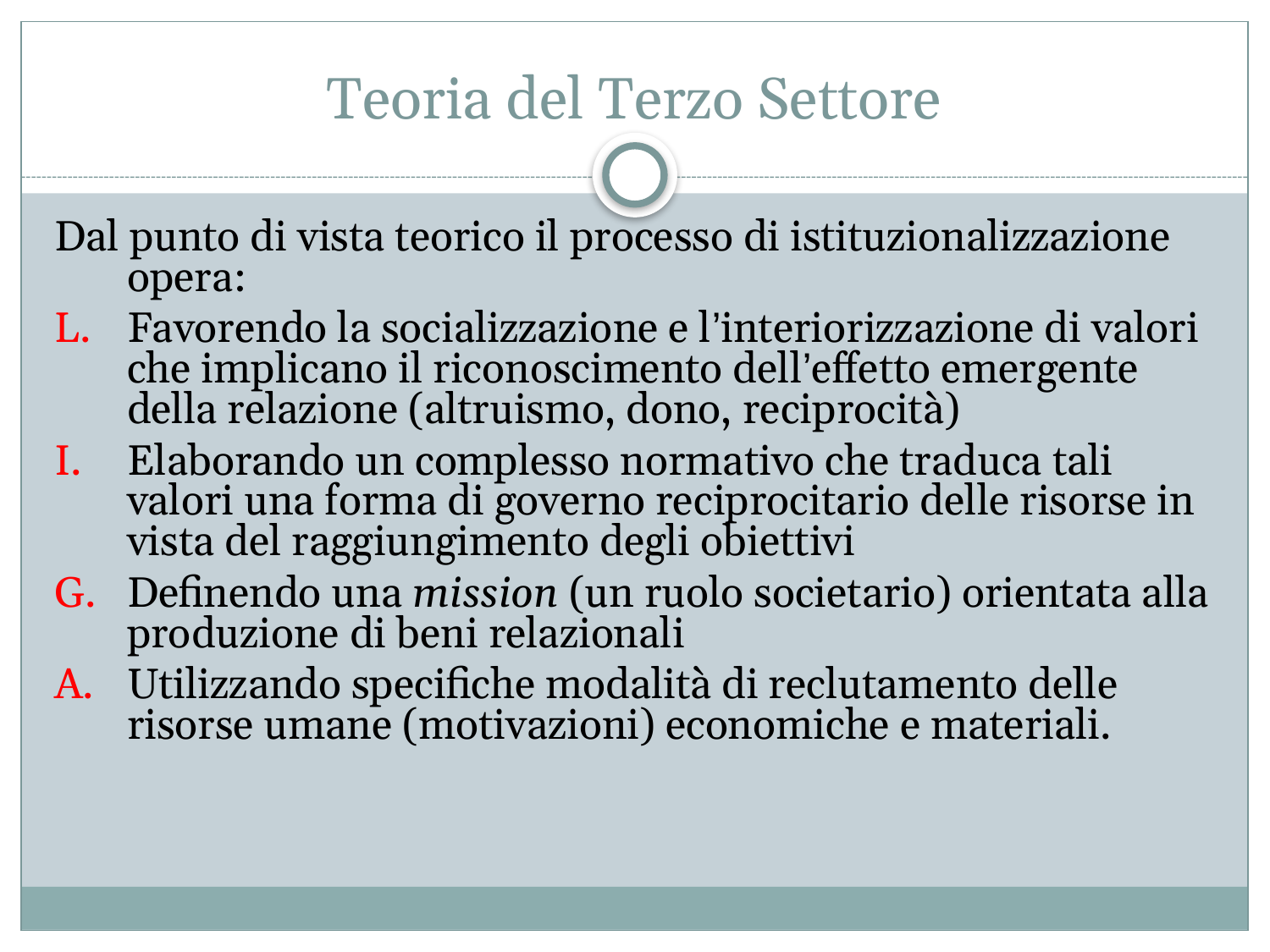

# Teoria del Terzo Settore
Dal punto di vista teorico il processo di istituzionalizzazione opera:
L.	Favorendo la socializzazione e l’interiorizzazione di valori che implicano il riconoscimento dell’effetto emergente della relazione (altruismo, dono, reciprocità)‏
I.	Elaborando un complesso normativo che traduca tali valori una forma di governo reciprocitario delle risorse in vista del raggiungimento degli obiettivi
G.	Definendo una mission (un ruolo societario) orientata alla produzione di beni relazionali
A.	Utilizzando specifiche modalità di reclutamento delle risorse umane (motivazioni) economiche e materiali.